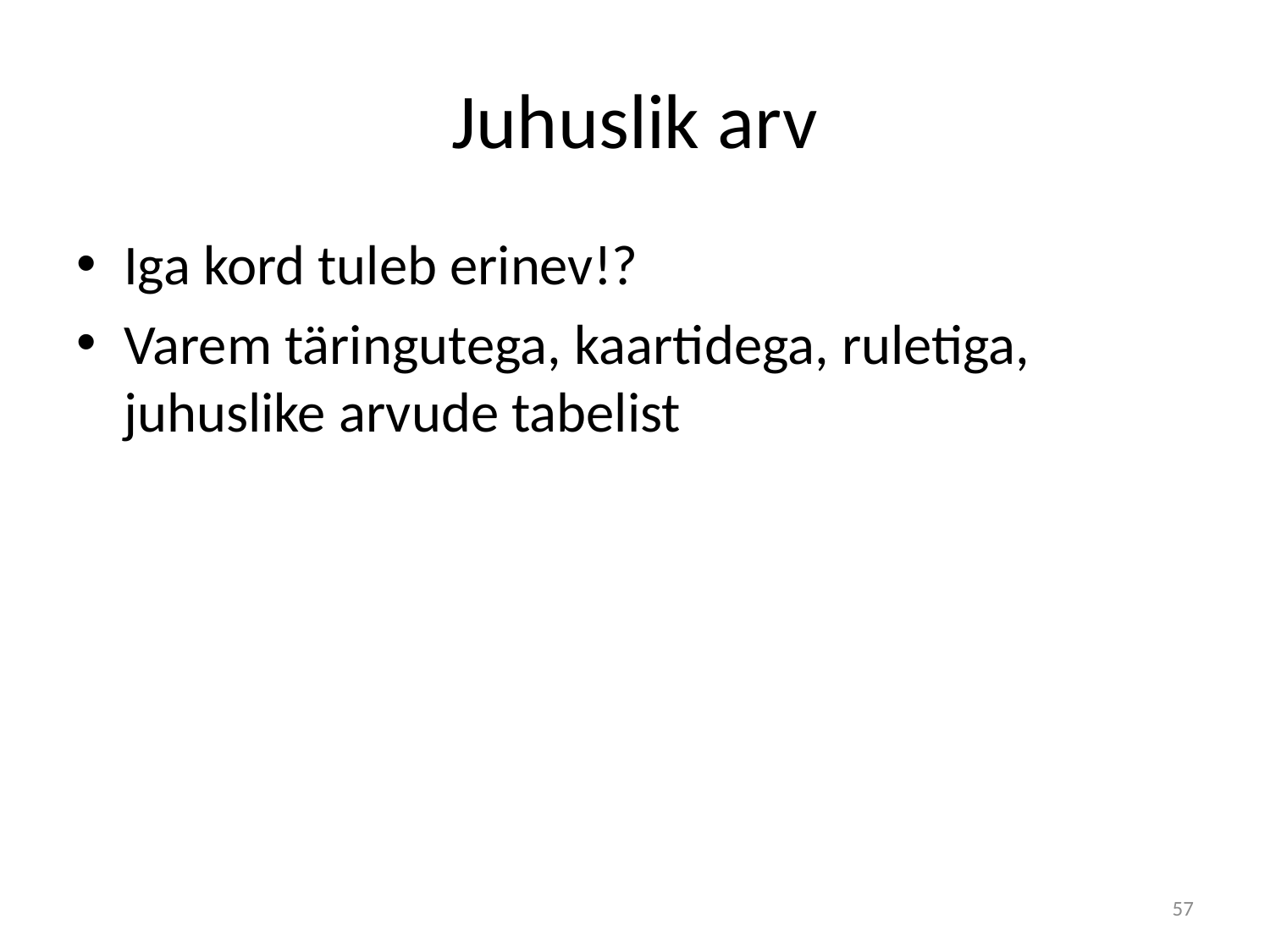

# Juhuslik arv
Iga kord tuleb erinev!?
Varem täringutega, kaartidega, ruletiga, juhuslike arvude tabelist

57